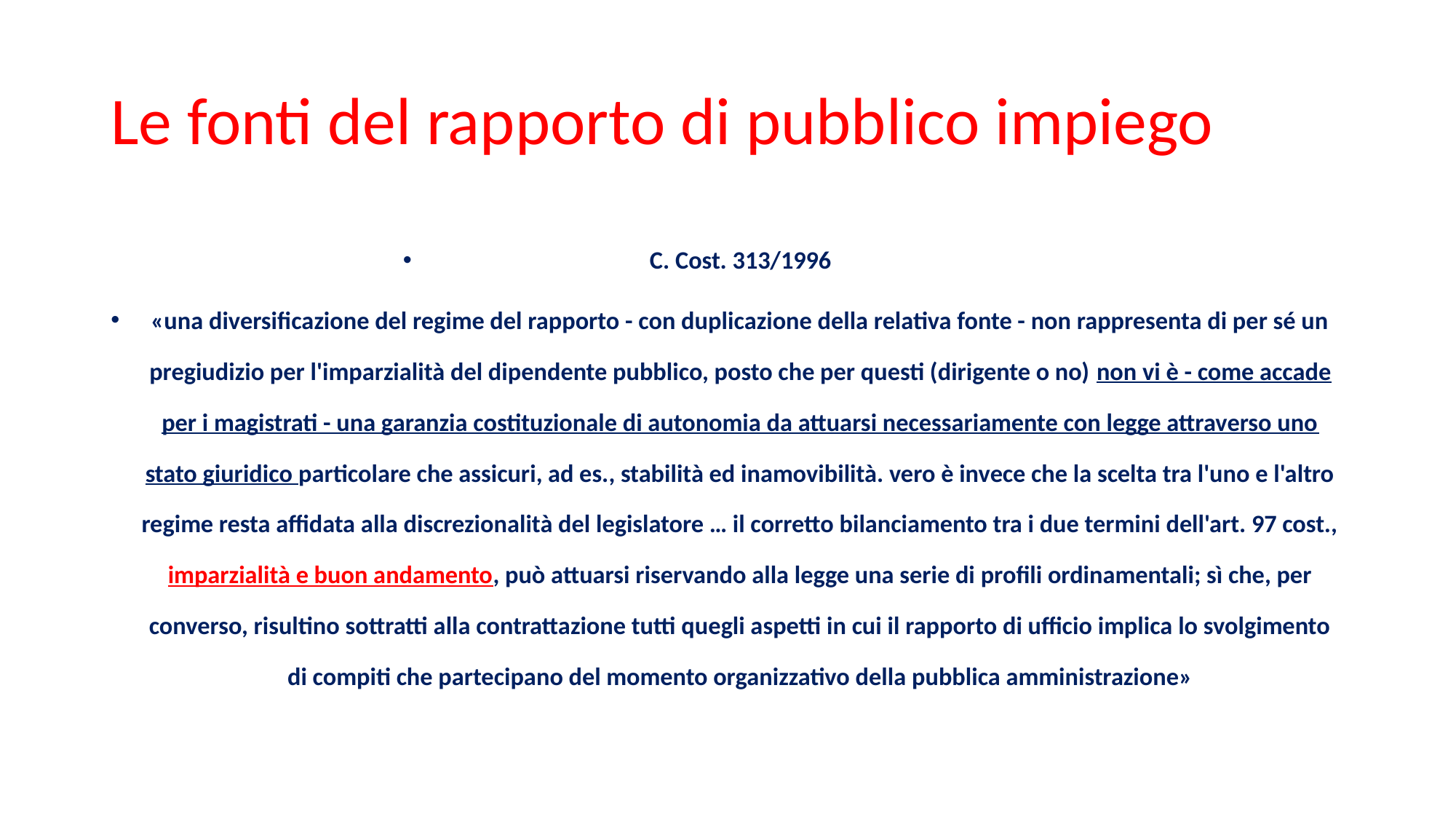

# Le fonti del rapporto di pubblico impiego
C. Cost. 313/1996
«una diversificazione del regime del rapporto - con duplicazione della relativa fonte - non rappresenta di per sé un pregiudizio per l'imparzialità del dipendente pubblico, posto che per questi (dirigente o no) non vi è - come accade per i magistrati - una garanzia costituzionale di autonomia da attuarsi necessariamente con legge attraverso uno stato giuridico particolare che assicuri, ad es., stabilità ed inamovibilità. vero è invece che la scelta tra l'uno e l'altro regime resta affidata alla discrezionalità del legislatore … il corretto bilanciamento tra i due termini dell'art. 97 cost., imparzialità e buon andamento, può attuarsi riservando alla legge una serie di profili ordinamentali; sì che, per converso, risultino sottratti alla contrattazione tutti quegli aspetti in cui il rapporto di ufficio implica lo svolgimento di compiti che partecipano del momento organizzativo della pubblica amministrazione»